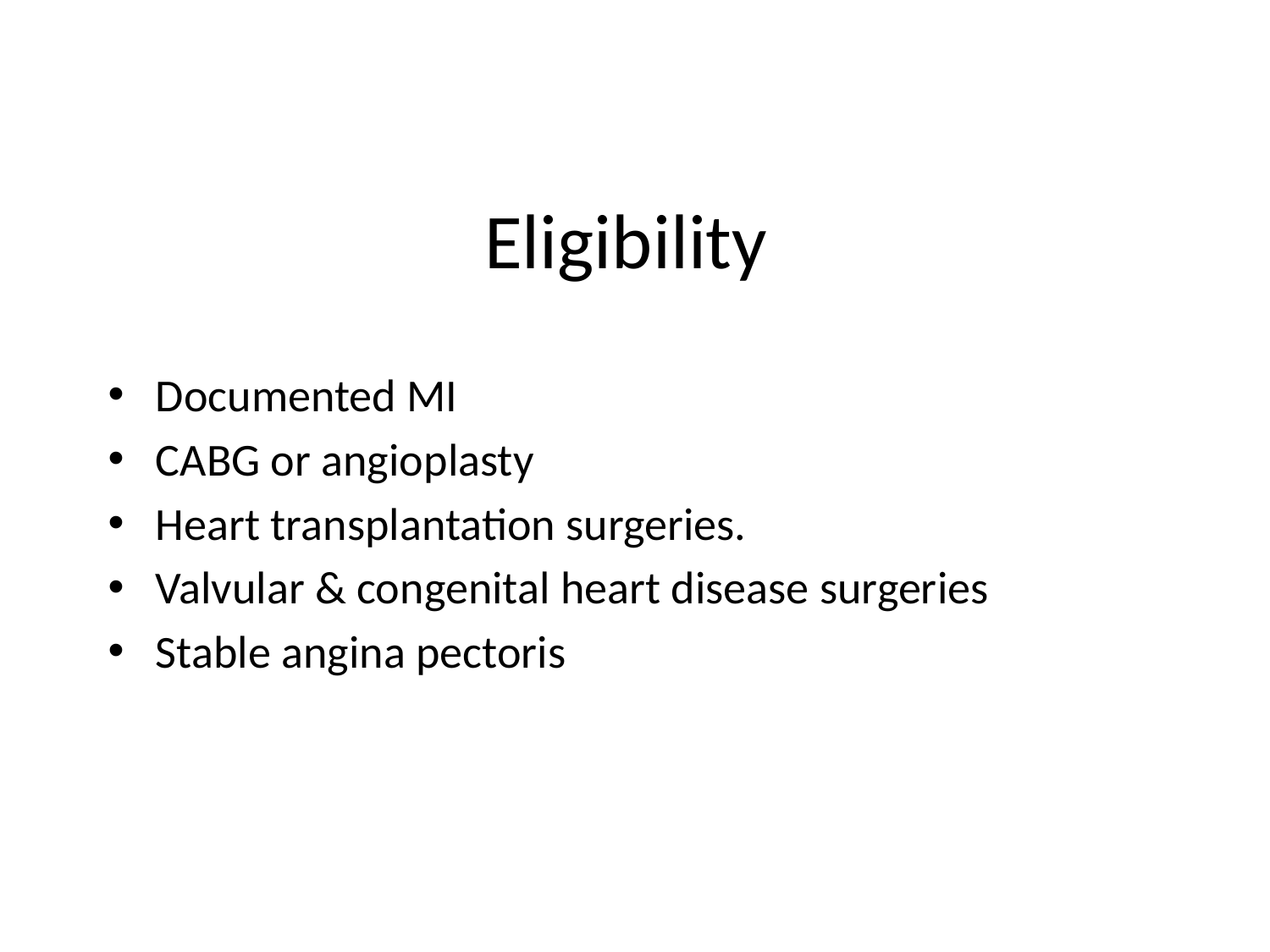

# Eligibility
Documented MI
CABG or angioplasty
Heart transplantation surgeries.
Valvular & congenital heart disease surgeries
Stable angina pectoris